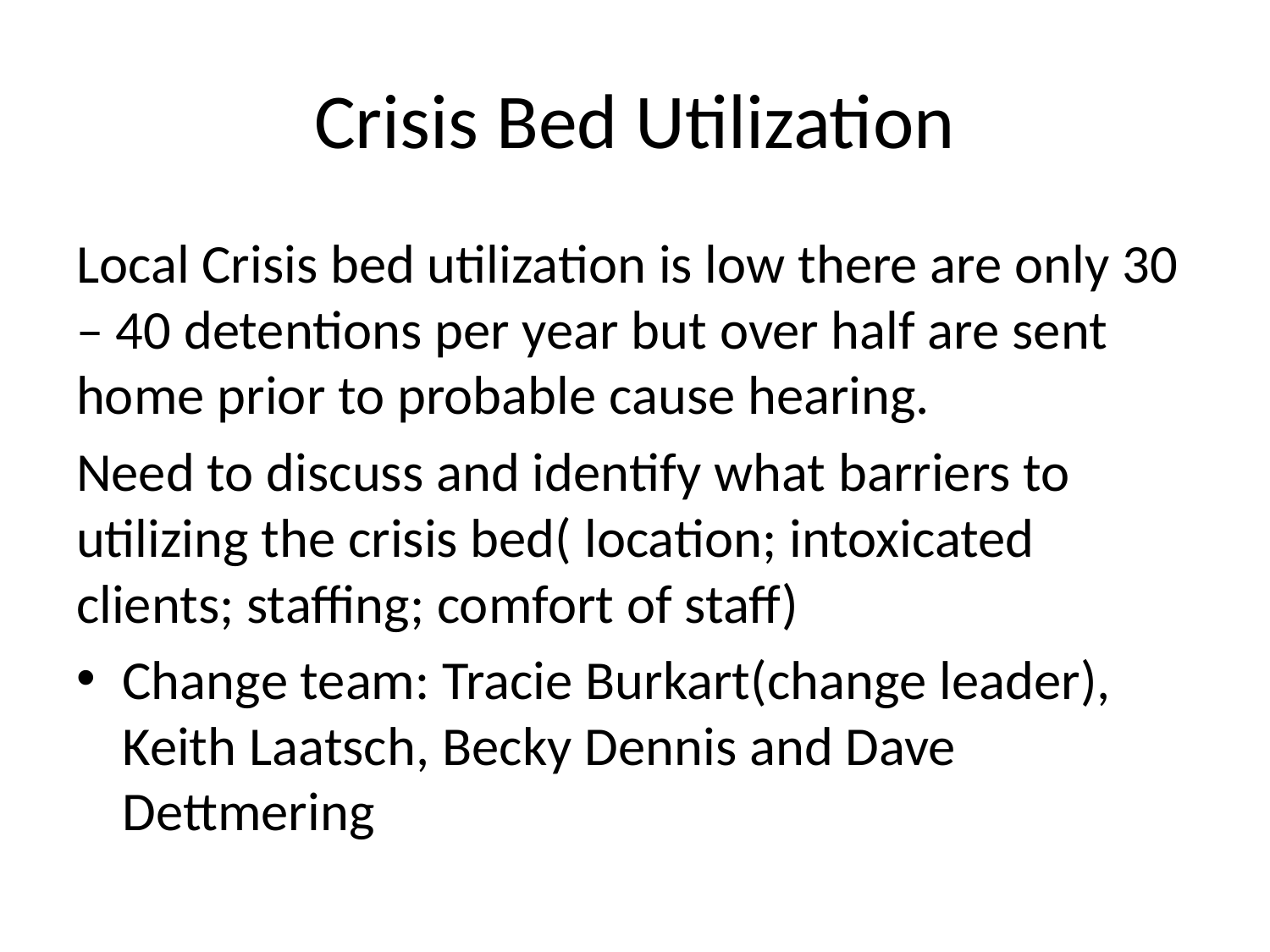

# Crisis Bed Utilization
Local Crisis bed utilization is low there are only 30 – 40 detentions per year but over half are sent home prior to probable cause hearing.
Need to discuss and identify what barriers to utilizing the crisis bed( location; intoxicated clients; staffing; comfort of staff)
Change team: Tracie Burkart(change leader), Keith Laatsch, Becky Dennis and Dave Dettmering